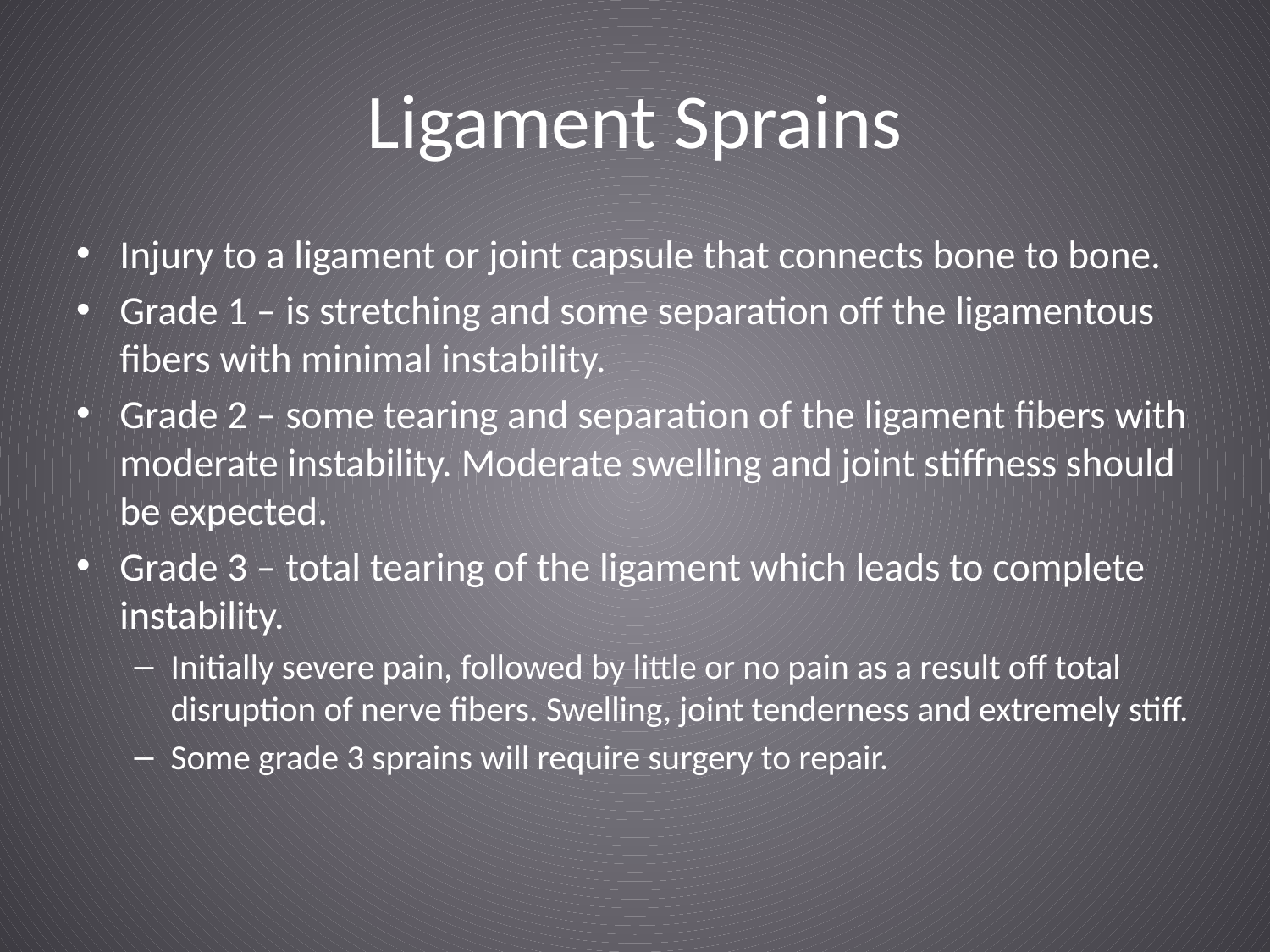

# Ligament Sprains
Injury to a ligament or joint capsule that connects bone to bone.
Grade 1 – is stretching and some separation off the ligamentous fibers with minimal instability.
Grade 2 – some tearing and separation of the ligament fibers with moderate instability. Moderate swelling and joint stiffness should be expected.
Grade 3 – total tearing of the ligament which leads to complete instability.
Initially severe pain, followed by little or no pain as a result off total disruption of nerve fibers. Swelling, joint tenderness and extremely stiff.
Some grade 3 sprains will require surgery to repair.